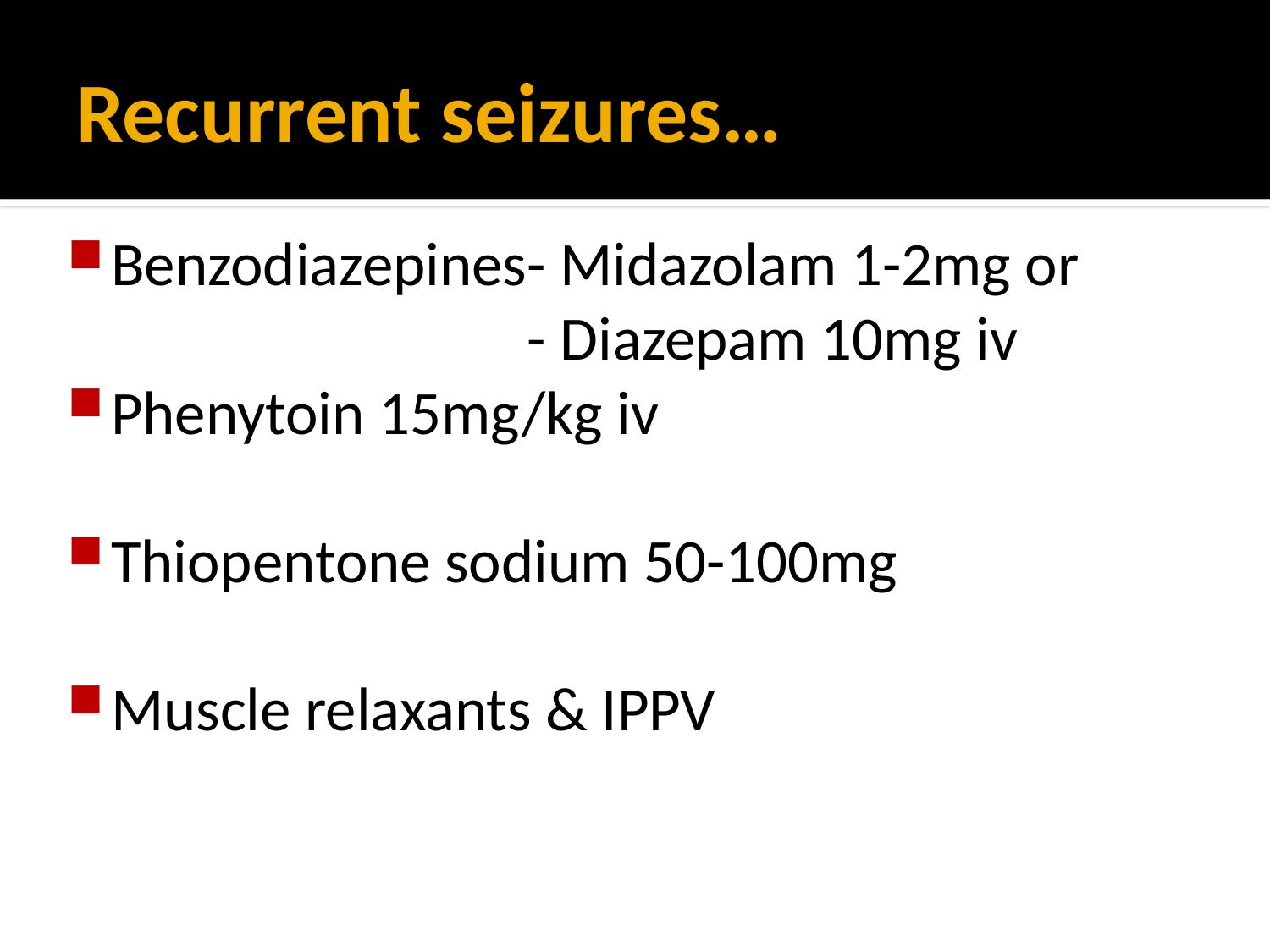

# Recurrent seizures…
Benzodiazepines- Midazolam 1-2mg or
                                 - Diazepam 10mg iv
Phenytoin 15mg/kg iv

Thiopentone sodium 50-100mg

Muscle relaxants & IPPV